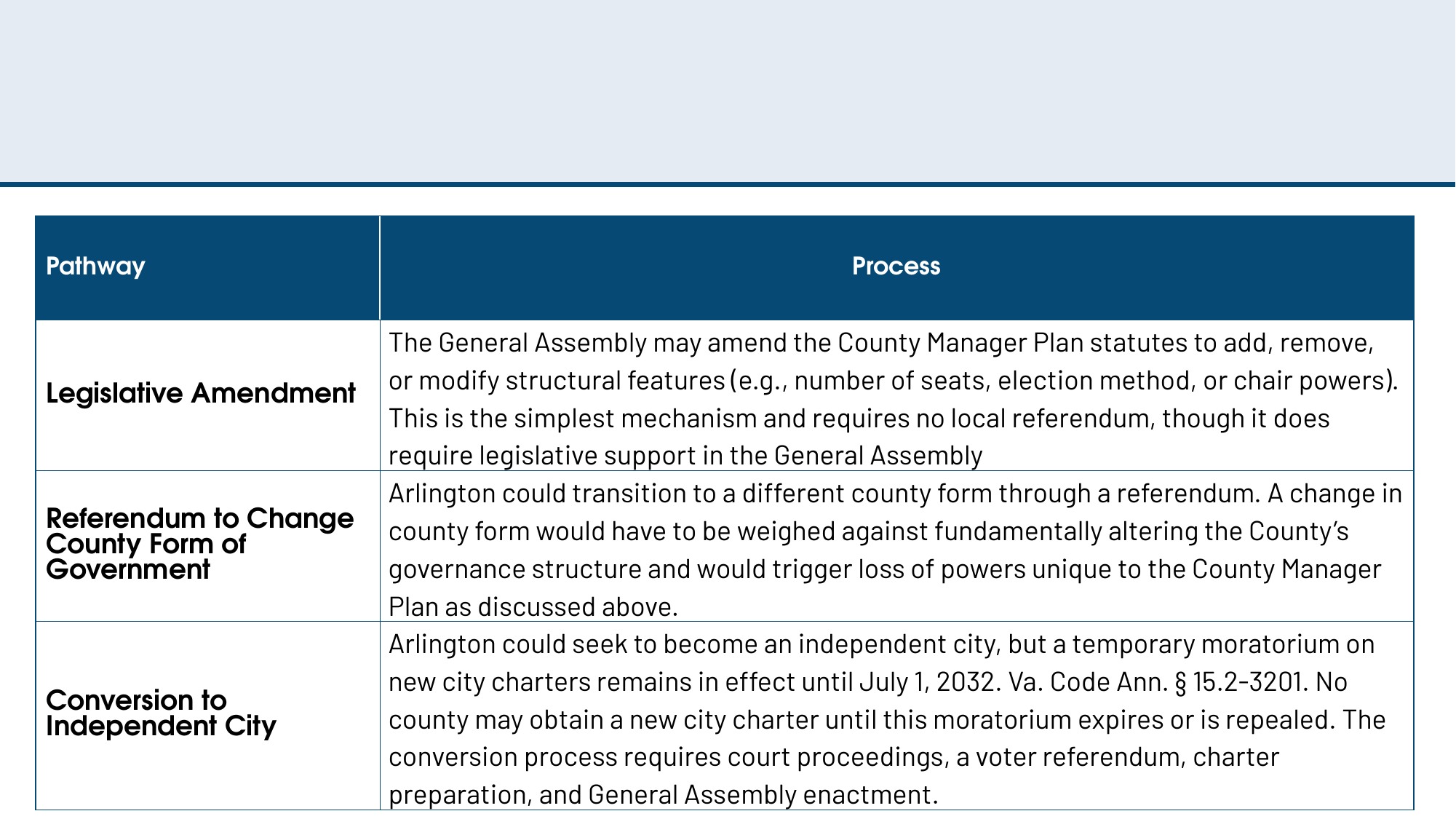

#
| Pathway | Process |
| --- | --- |
| Legislative Amendment | The General Assembly may amend the County Manager Plan statutes to add, remove, or modify structural features (e.g., number of seats, election method, or chair powers). This is the simplest mechanism and requires no local referendum, though it does require legislative support in the General Assembly |
| Referendum to Change County Form of Government | Arlington could transition to a different county form through a referendum. A change in county form would have to be weighed against fundamentally altering the County’s governance structure and would trigger loss of powers unique to the County Manager Plan as discussed above. |
| Conversion to Independent City | Arlington could seek to become an independent city, but a temporary moratorium on new city charters remains in effect until July 1, 2032. Va. Code Ann. § 15.2-3201. No county may obtain a new city charter until this moratorium expires or is repealed. The conversion process requires court proceedings, a voter referendum, charter preparation, and General Assembly enactment. |